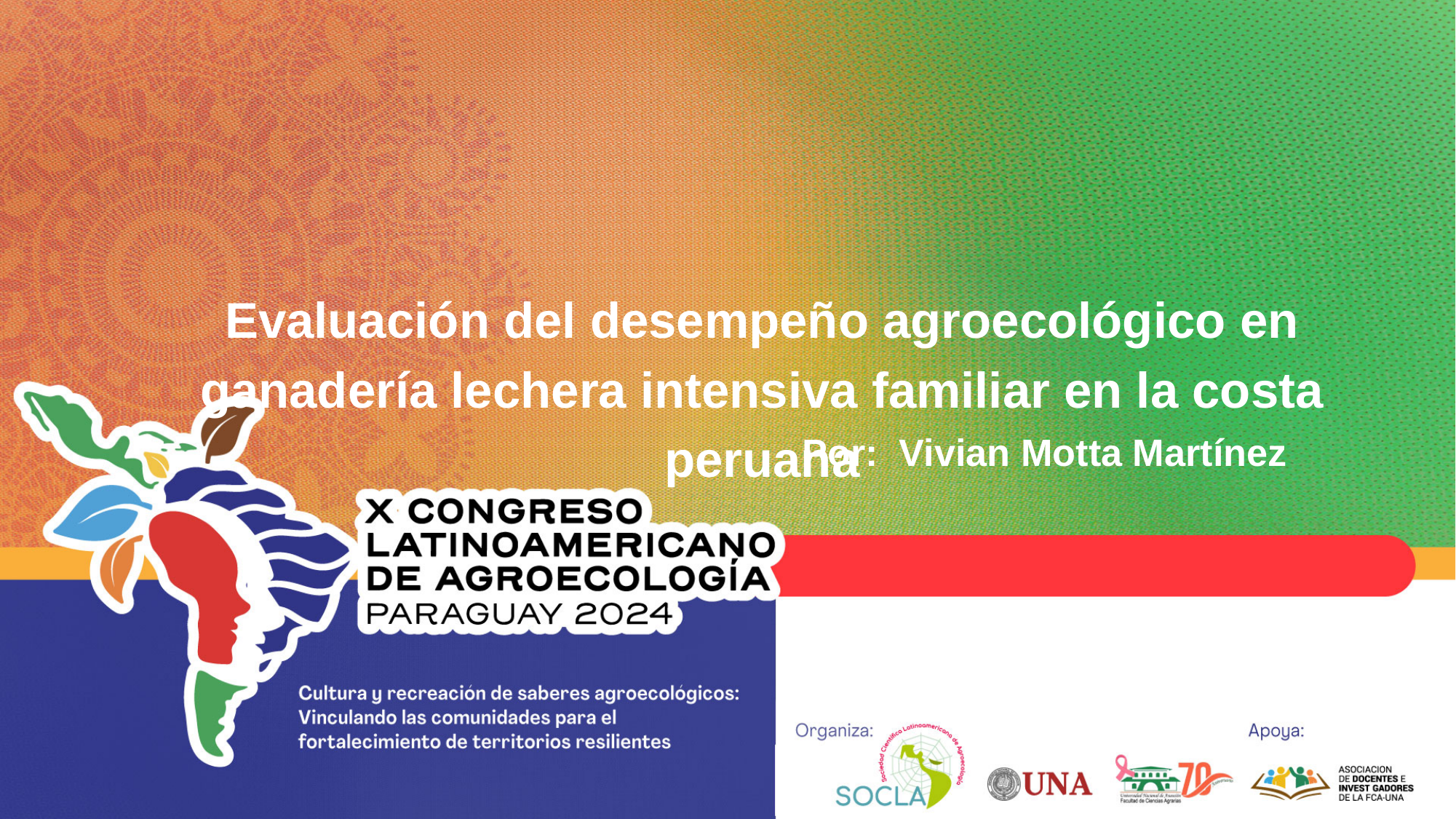

# Evaluación del desempeño agroecológico en ganadería lechera intensiva familiar en la costa peruana

Por:  Vivian Motta Martínez